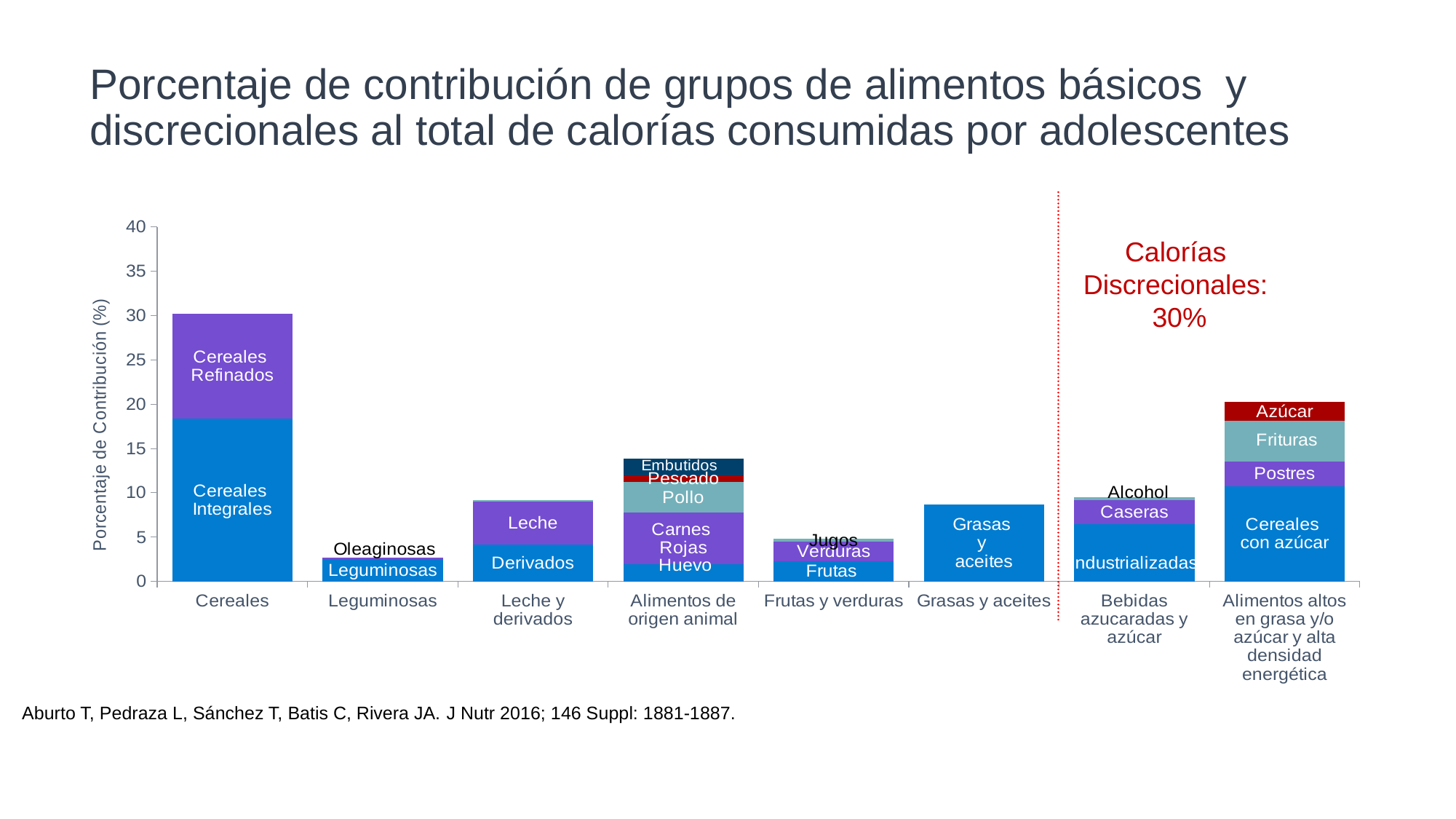

Porcentaje de contribución de grupos de alimentos básicos  y discrecionales al total de calorías consumidas por adolescentes

### Chart

| Category |  |  |  |  |  |
|---|---|---|---|---|---|
| Cereales | 18.3781 | 11.8533 | None | None | None |
| Leguminosas | 2.5346 | 0.1802 | None | None | None |
| Leche y derivados | 4.1716 | 4.8069 | 0.1622 | None | None |
| Alimentos de origen animal | 1.9436 | 5.8356 | 3.4386 | 0.7787 | 1.8942 |
| Frutas y verduras | 2.3053 | 2.191 | 0.3544 | None | None |
| Grasas y aceites | 8.7036 | None | None | None | None |
| Bebidas azucaradas y azúcar | 6.4937 | 2.6815 | 0.3336 | None | None |
| Alimentos altos en grasa y/o azúcar y alta densidad energética | 10.7562 | 2.7902 | 4.5706 | 2.1395 | None |
Calorías
Discrecionales:
30%
Aburto T, Pedraza L, Sánchez T, Batis C, Rivera JA. J Nutr 2016; 146 Suppl: 1881-1887.